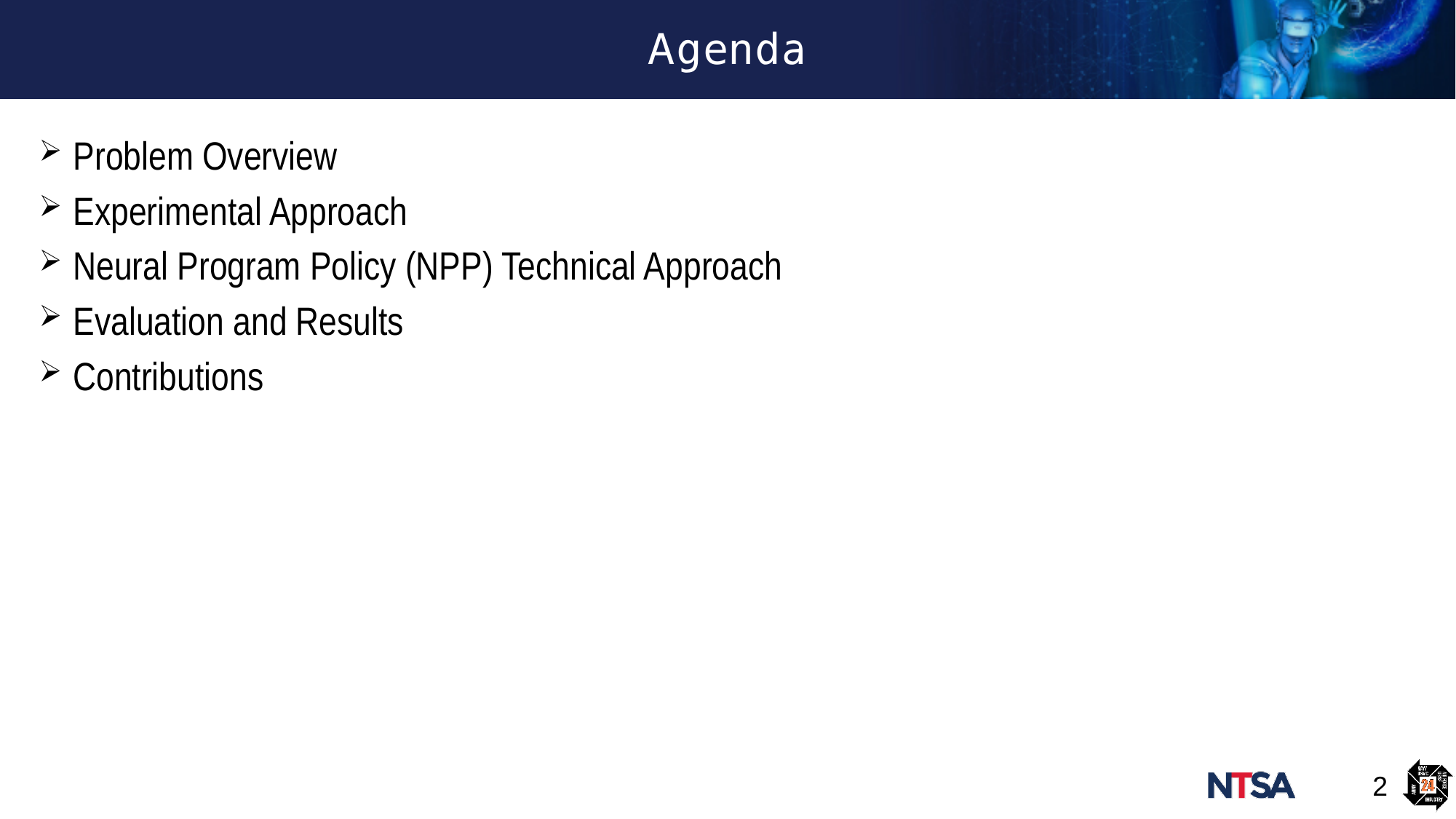

# Agenda
Problem Overview
Experimental Approach
Neural Program Policy (NPP) Technical Approach
Evaluation and Results
Contributions
2